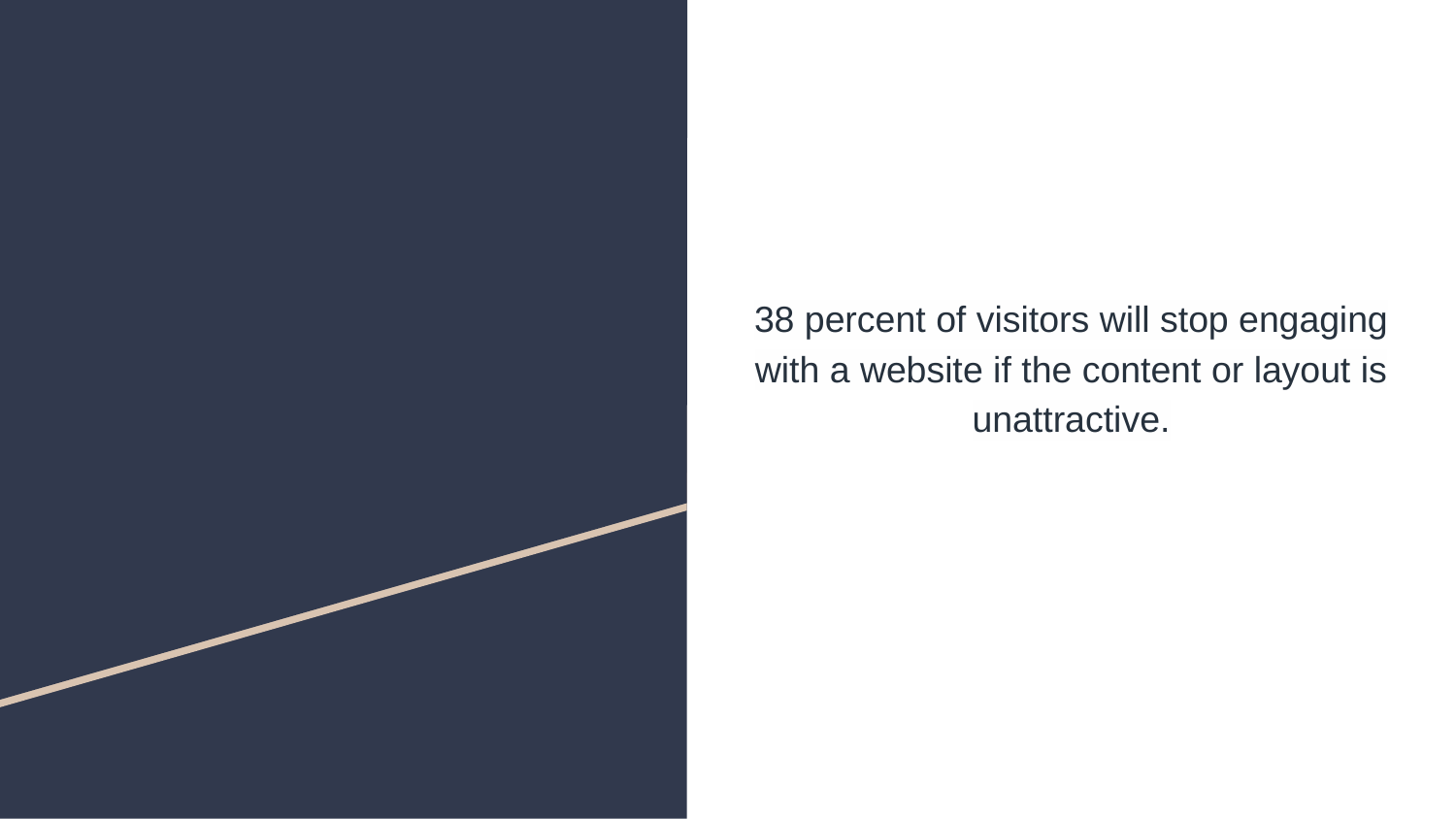

38 percent of visitors will stop engaging with a website if the content or layout is unattractive.